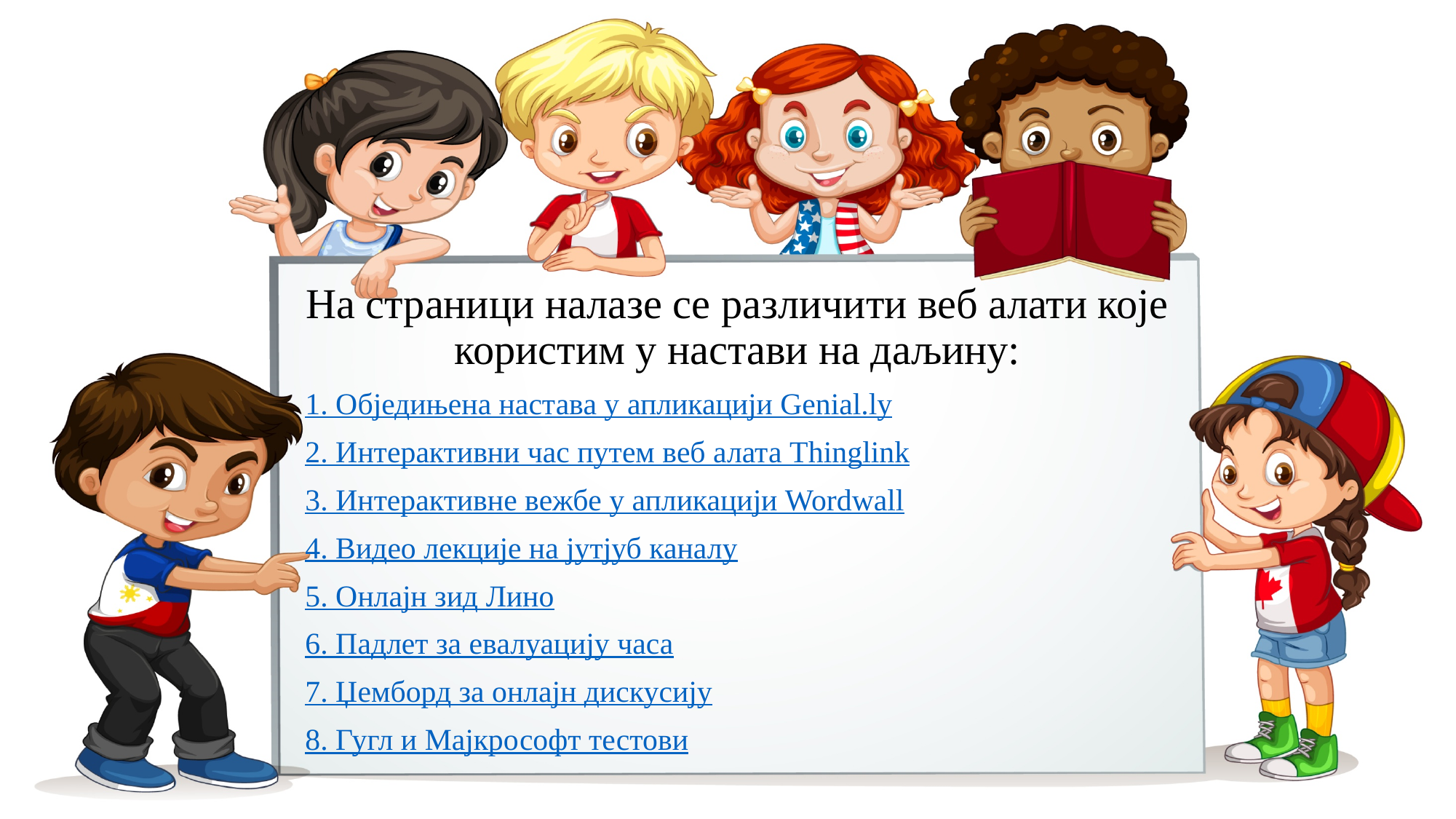

На страници налазе се различити веб алати које користим у настави на даљину:
1. Обједињена настава у апликацији Genial.ly
2. Интерактивни час путем веб алата Тhinglink
3. Интерактивне вежбе у апликацији Wordwall
4. Видео лекције на јутјуб каналу
5. Онлајн зид Лино
6. Падлет за евалуацију часа
7. Џемборд за онлајн дискусију
8. Гугл и Мајкрософт тестови